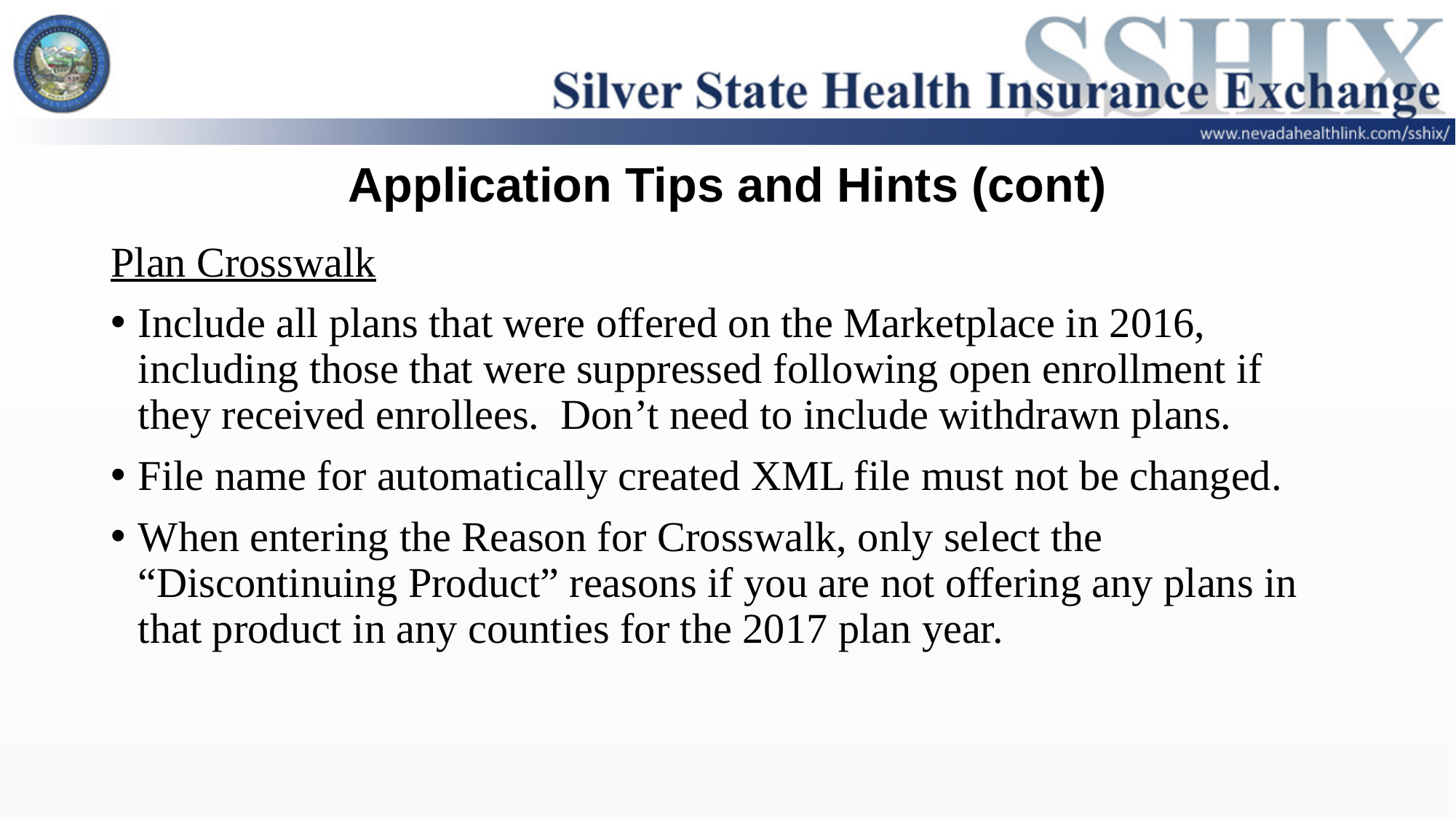

# Application Tips and Hints (cont)
Plan Crosswalk
Include all plans that were offered on the Marketplace in 2016, including those that were suppressed following open enrollment if they received enrollees.  Don’t need to include withdrawn plans.
File name for automatically created XML file must not be changed.
When entering the Reason for Crosswalk, only select the “Discontinuing Product” reasons if you are not offering any plans in that product in any counties for the 2017 plan year.